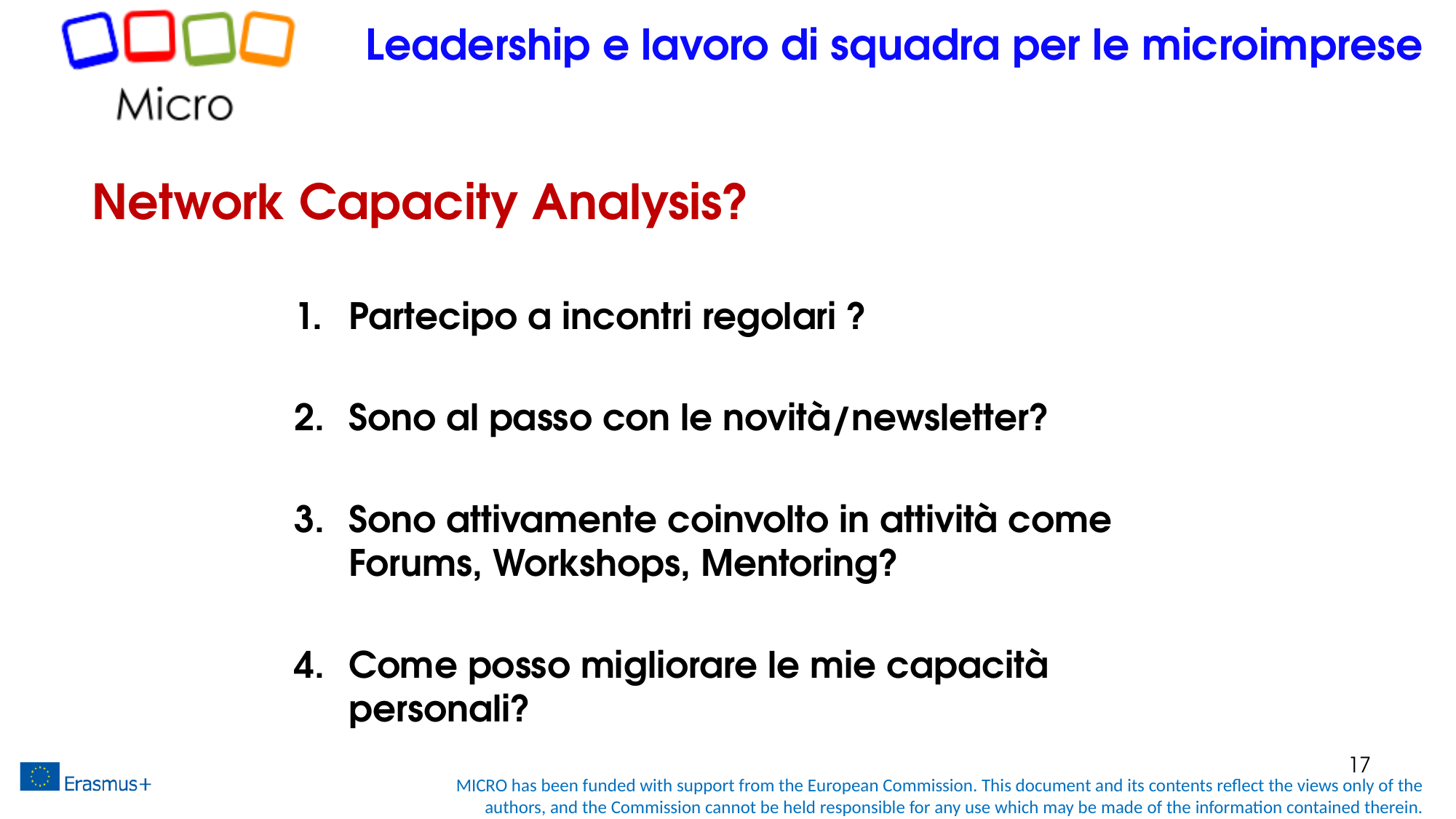

Leadership e lavoro di squadra per le microimprese

# Network Capacity Analysis?
Partecipo a incontri regolari ?

Sono al passo con le novità/newsletter?

Sono attivamente coinvolto in attività come  Forums, Workshops, Mentoring?

Come posso migliorare le mie capacità personali?
17